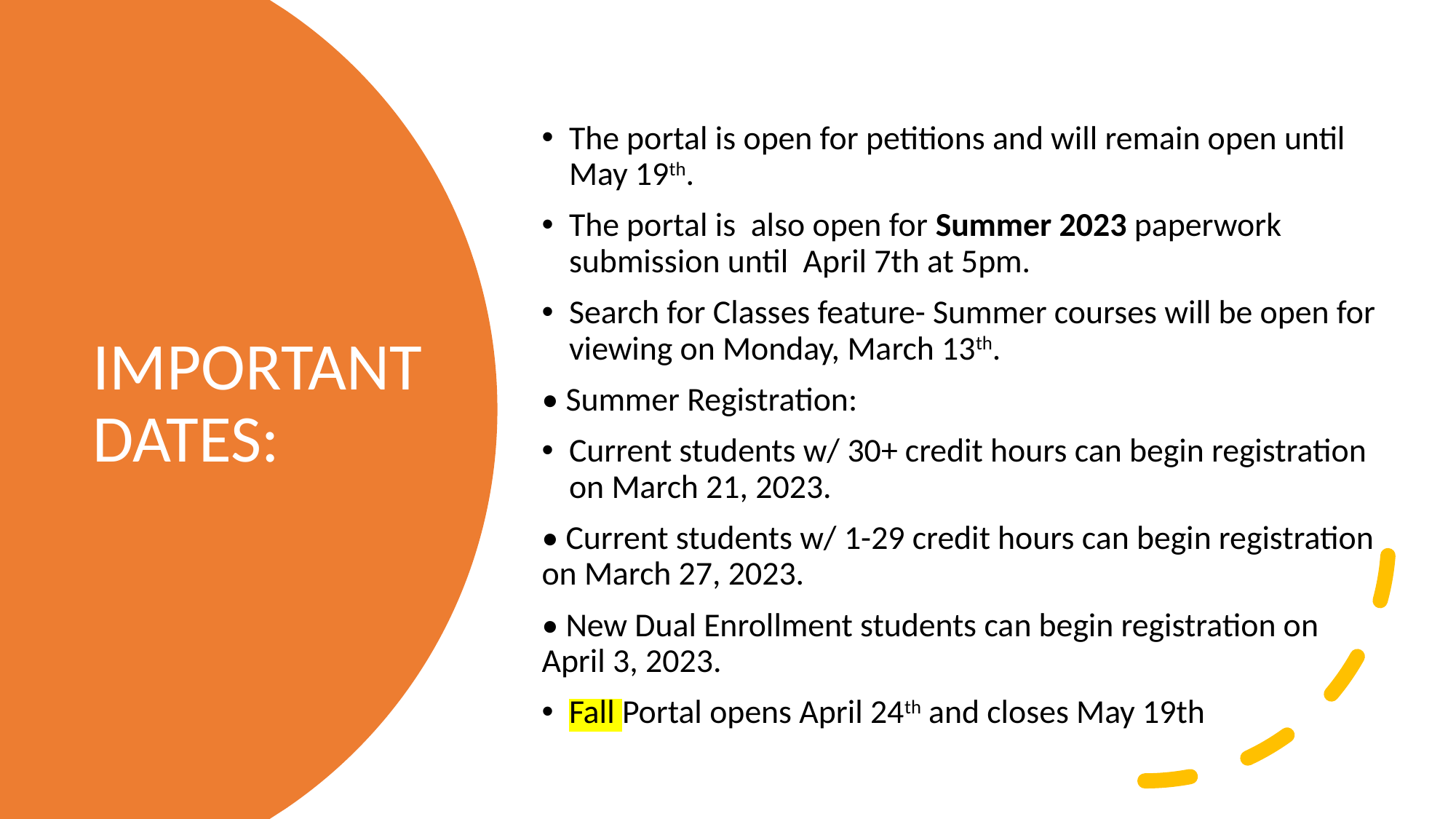

The portal is open for petitions and will remain open until May 19th.
The portal is  also open for Summer 2023 paperwork submission until  April 7th at 5pm.
Search for Classes feature- Summer courses will be open for viewing on Monday, March 13th.
• Summer Registration:
Current students w/ 30+ credit hours can begin registration on March 21, 2023.
• Current students w/ 1-29 credit hours can begin registration on March 27, 2023.
• New Dual Enrollment students can begin registration on April 3, 2023.
Fall Portal opens April 24th and closes May 19th
# IMPORTANT DATES: